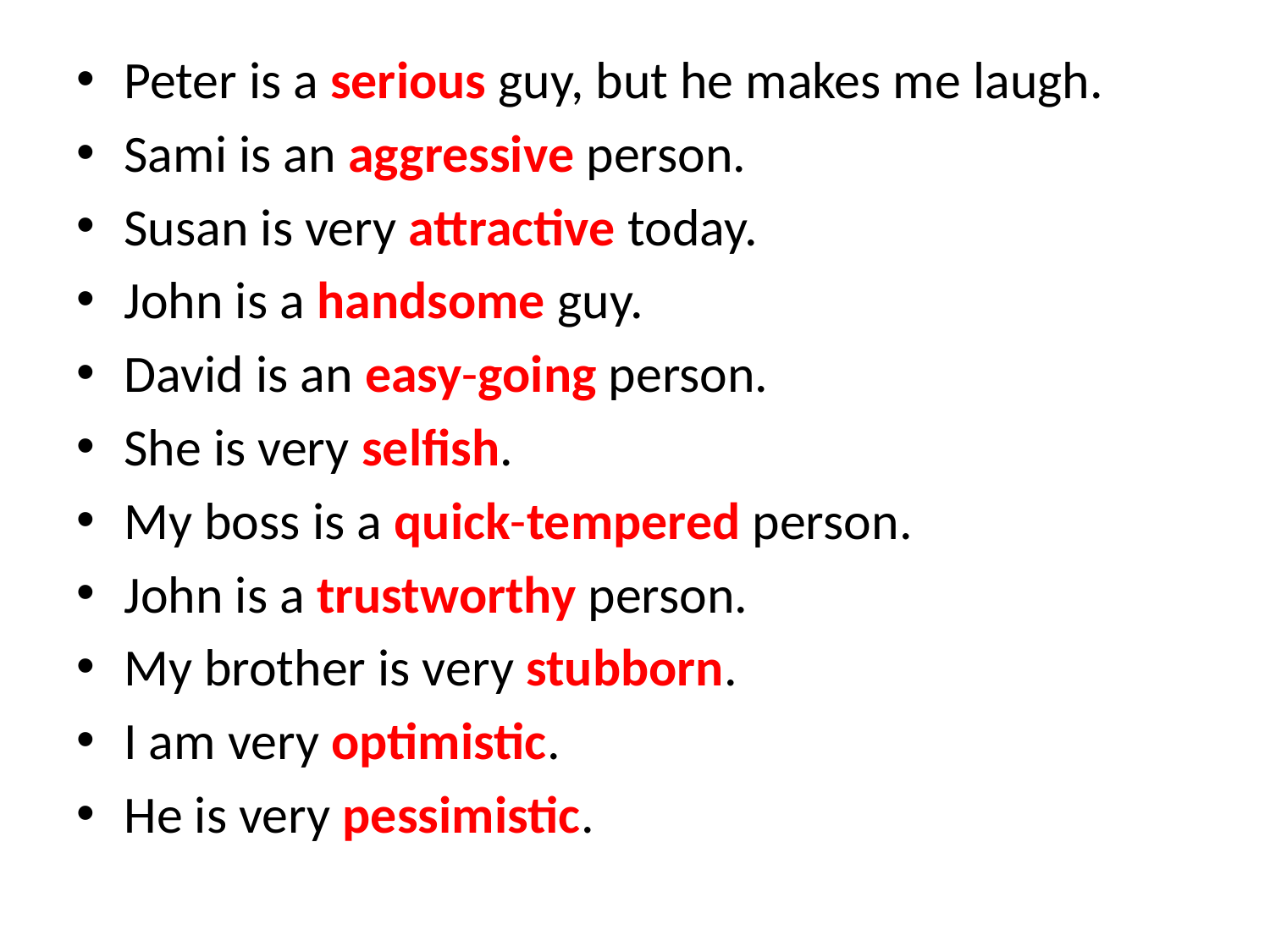

Peter is a serious guy, but he makes me laugh.
Sami is an aggressive person.
Susan is very attractive today.
John is a handsome guy.
David is an easy-going person.
She is very selfish.
My boss is a quick-tempered person.
John is a trustworthy person.
My brother is very stubborn.
I am very optimistic.
He is very pessimistic.